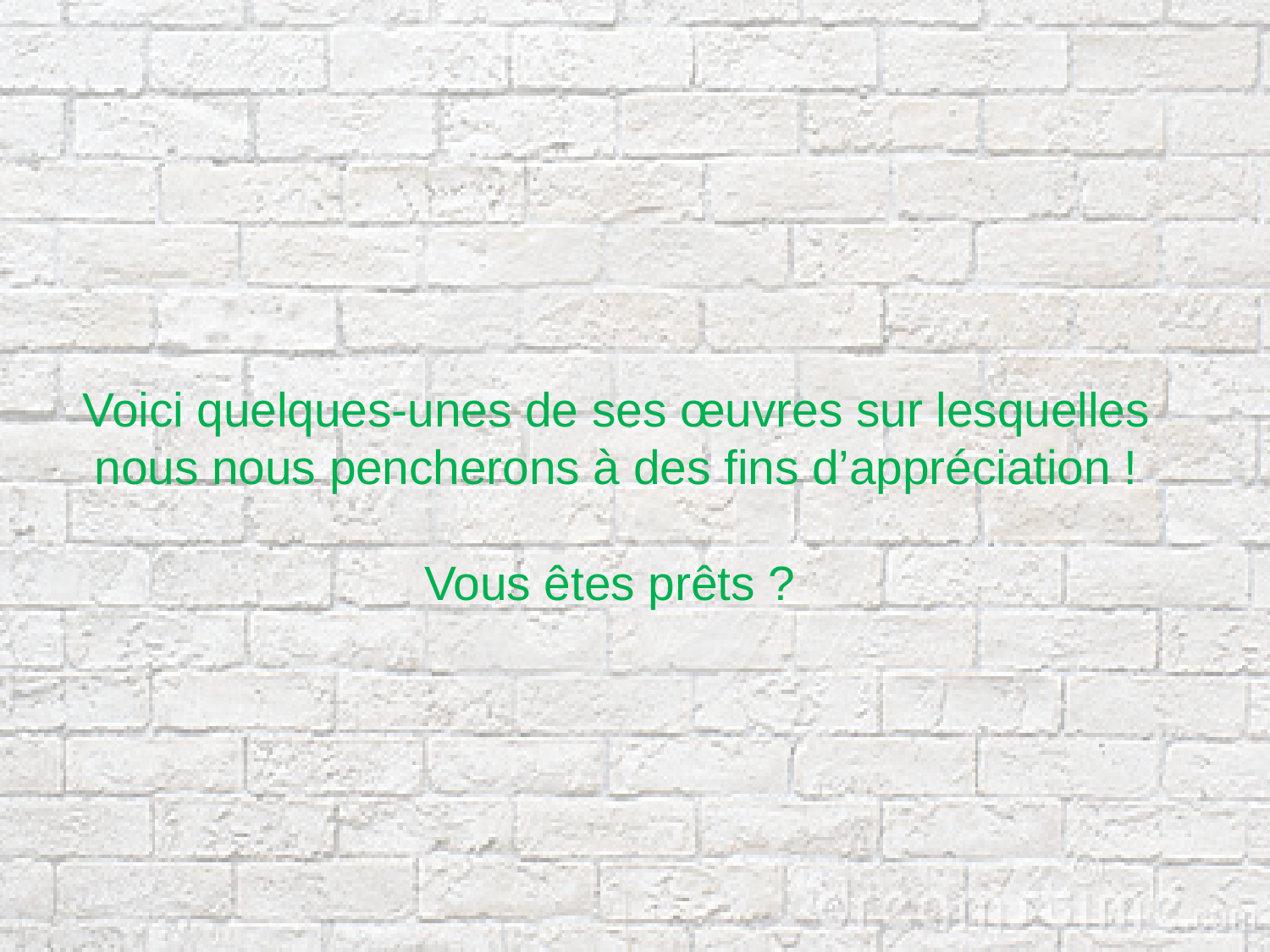

# Voici quelques-unes de ses œuvres sur lesquelles nous nous pencherons à des fins d’appréciation ! Vous êtes prêts ?